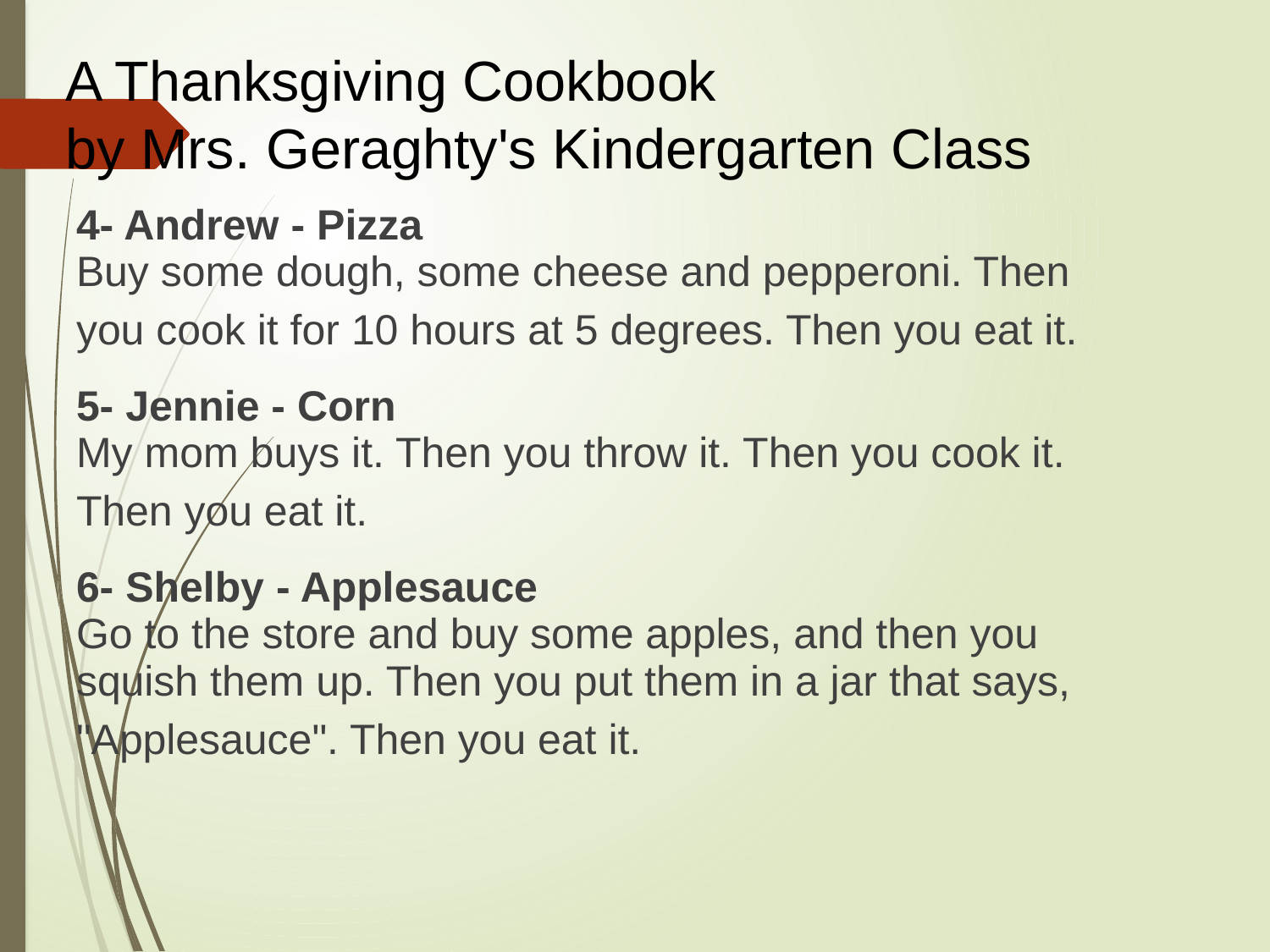

# A Thanksgiving Cookbook by Mrs. Geraghty's Kindergarten Class
4- Andrew - Pizza
Buy some dough, some cheese and pepperoni. Then
you cook it for 10 hours at 5 degrees. Then you eat it.
5- Jennie - Corn
My mom buys it. Then you throw it. Then you cook it.
Then you eat it.
6- Shelby - Applesauce
Go to the store and buy some apples, and then you
squish them up. Then you put them in a jar that says,
"Applesauce". Then you eat it.